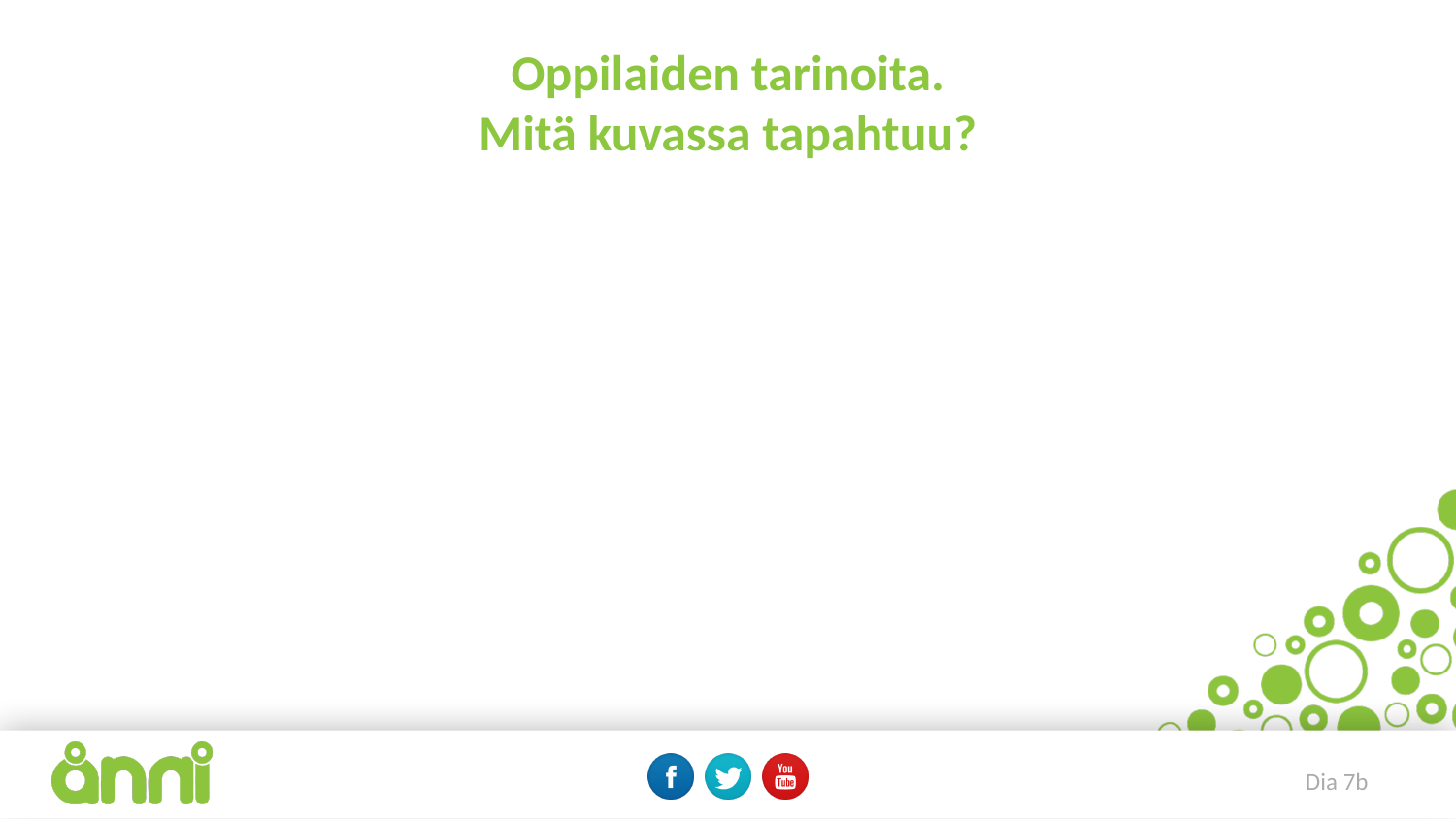

# Oppilaiden tarinoita. Mitä kuvassa tapahtuu?

Dia 7b